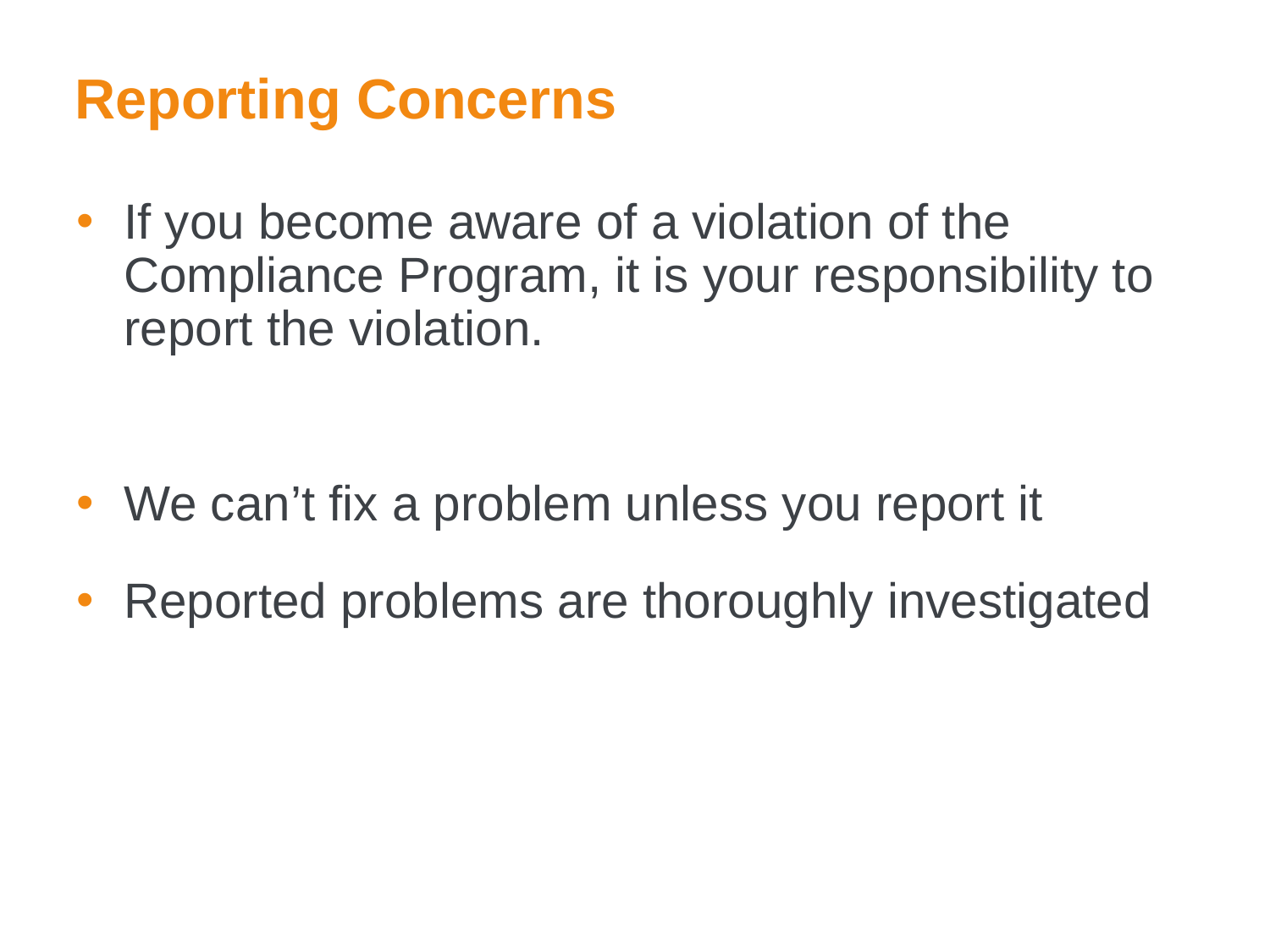

# Reporting Concerns
If you become aware of a violation of the Compliance Program, it is your responsibility to report the violation.

We can’t fix a problem unless you report it

Reported problems are thoroughly investigated